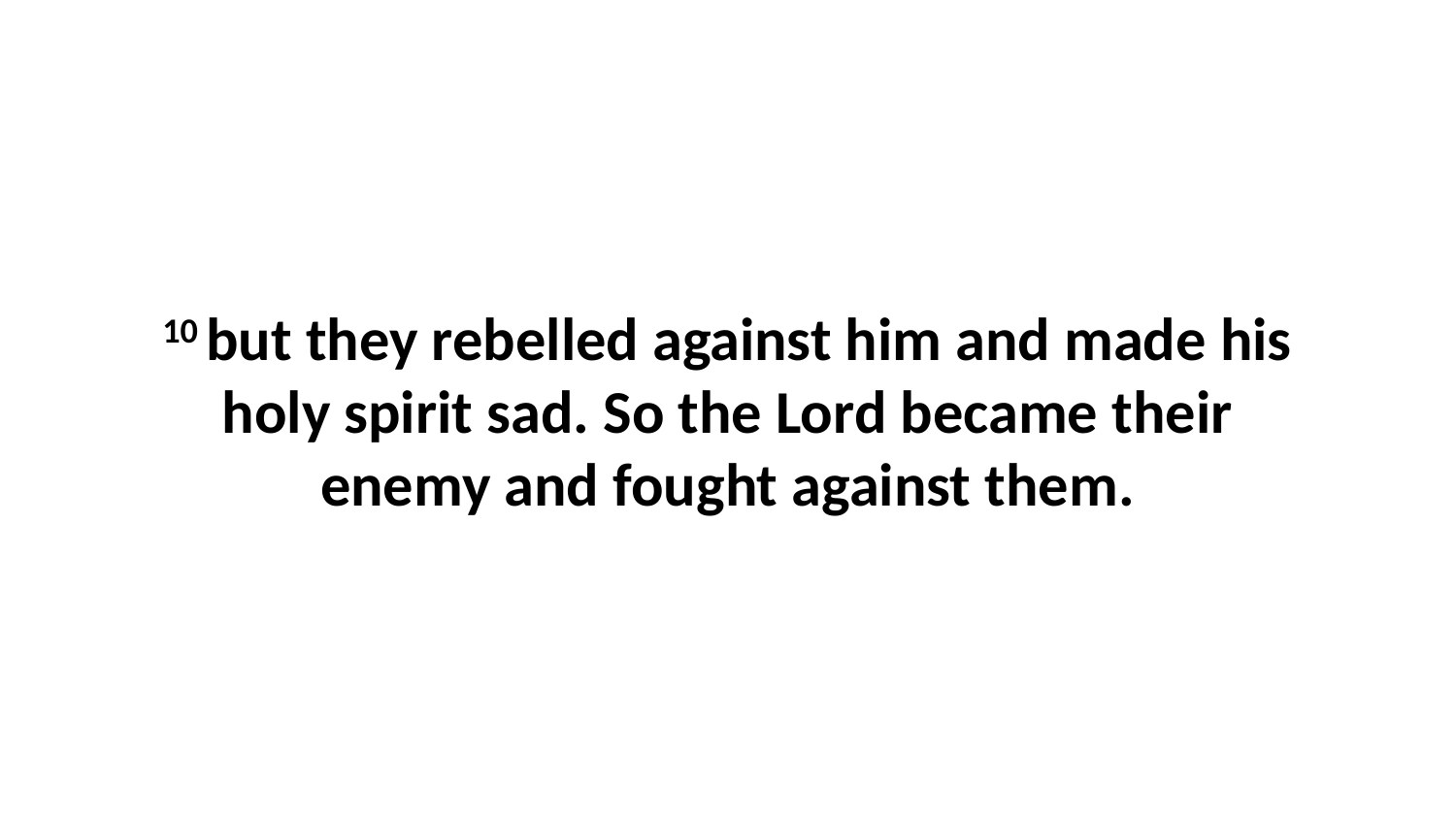

10 but they rebelled against him and made his holy spirit sad. So the Lord became their enemy and fought against them.